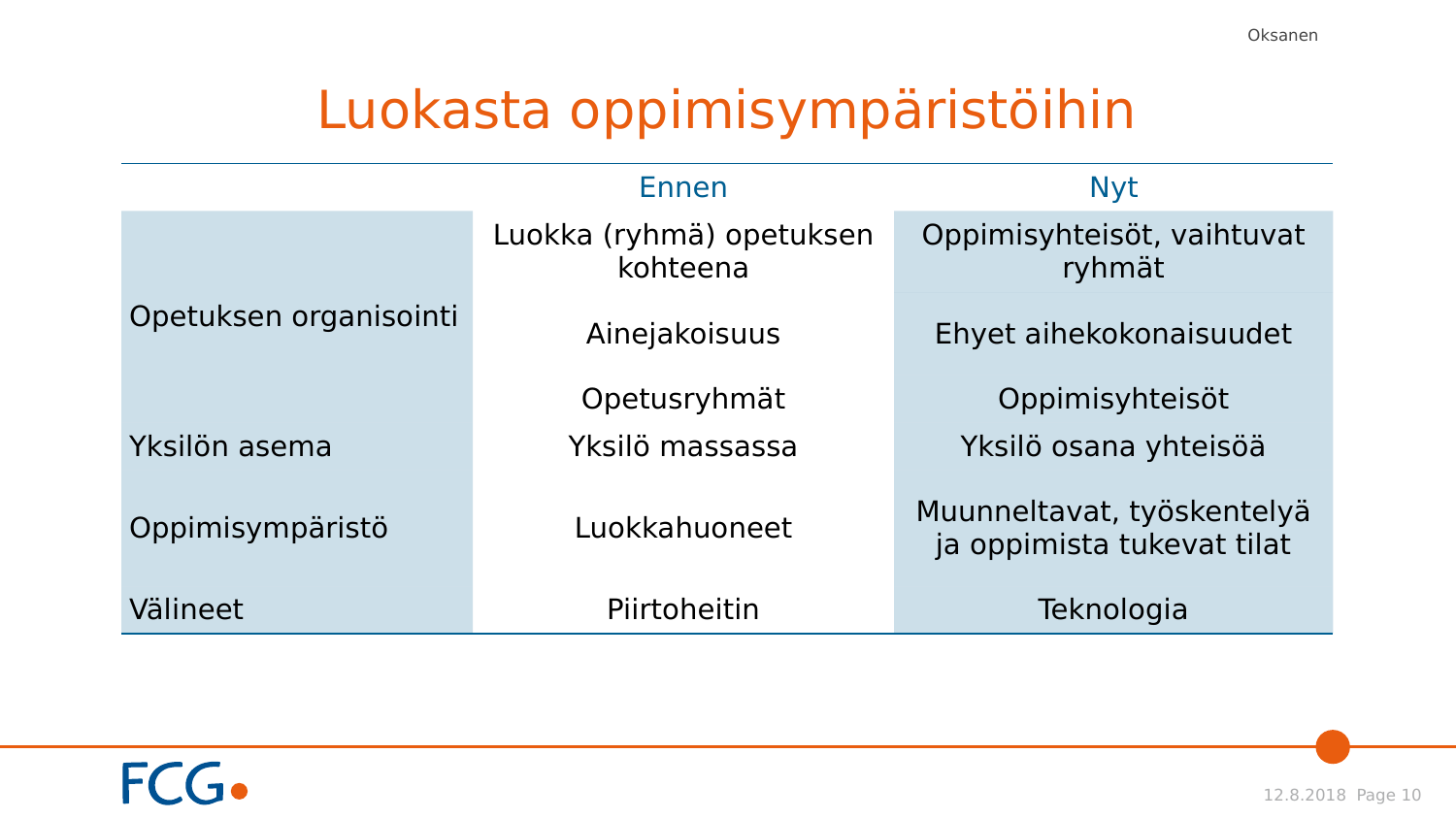

Oksanen
# Luokasta oppimisympäristöihin
|  | Ennen | Nyt |
| --- | --- | --- |
| Opetuksen organisointi | Luokka (ryhmä) opetuksen kohteena | Oppimisyhteisöt, vaihtuvat ryhmät |
|  | Ainejakoisuus | Ehyet aihekokonaisuudet |
|  | Opetusryhmät | Oppimisyhteisöt |
| Yksilön asema | Yksilö massassa | Yksilö osana yhteisöä |
| Oppimisympäristö | Luokkahuoneet | Muunneltavat, työskentelyä ja oppimista tukevat tilat |
| Välineet | Piirtoheitin | Teknologia |